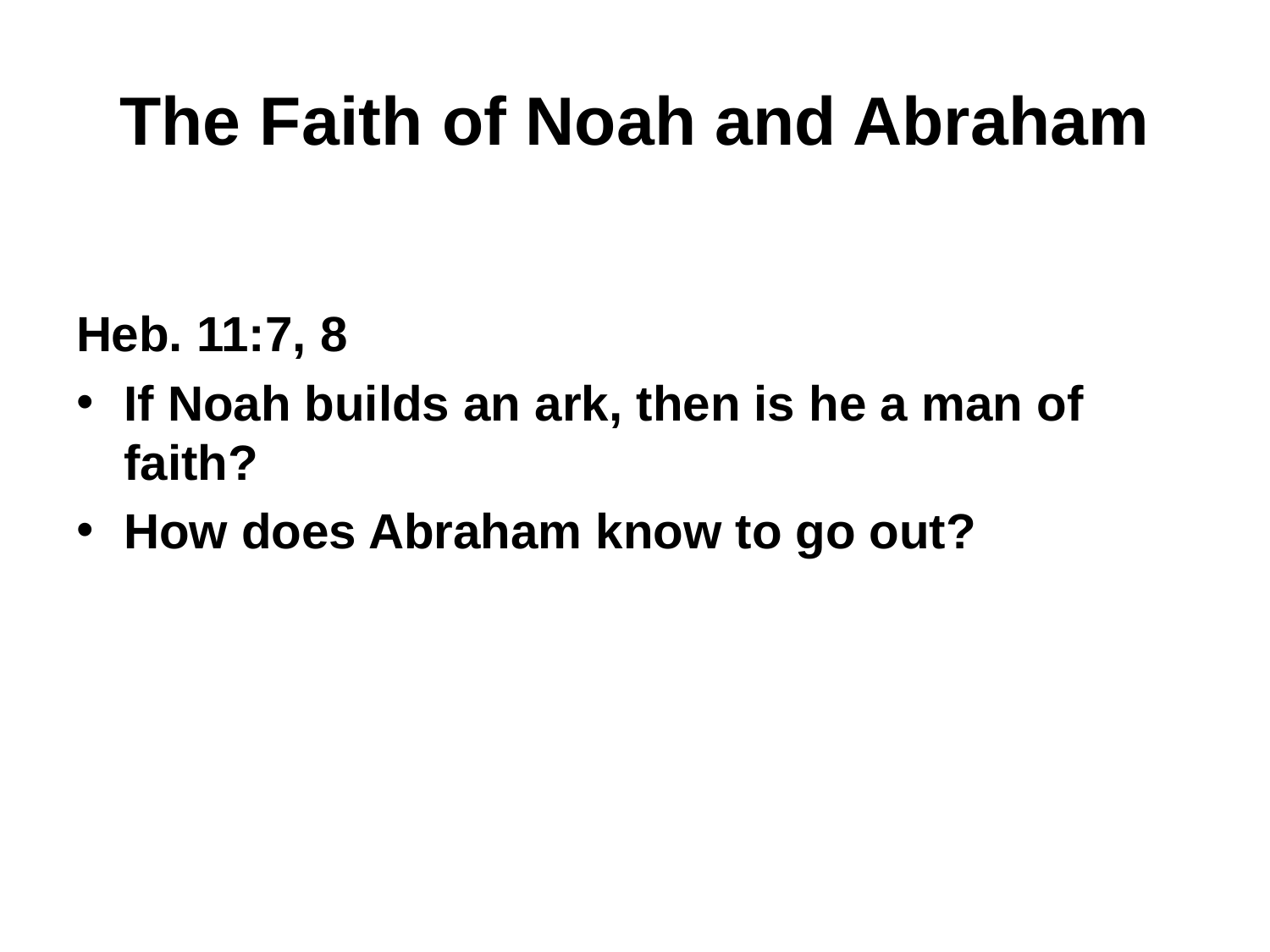

# The Faith of Noah and Abraham
Heb. 11:7, 8
If Noah builds an ark, then is he a man of faith?
How does Abraham know to go out?